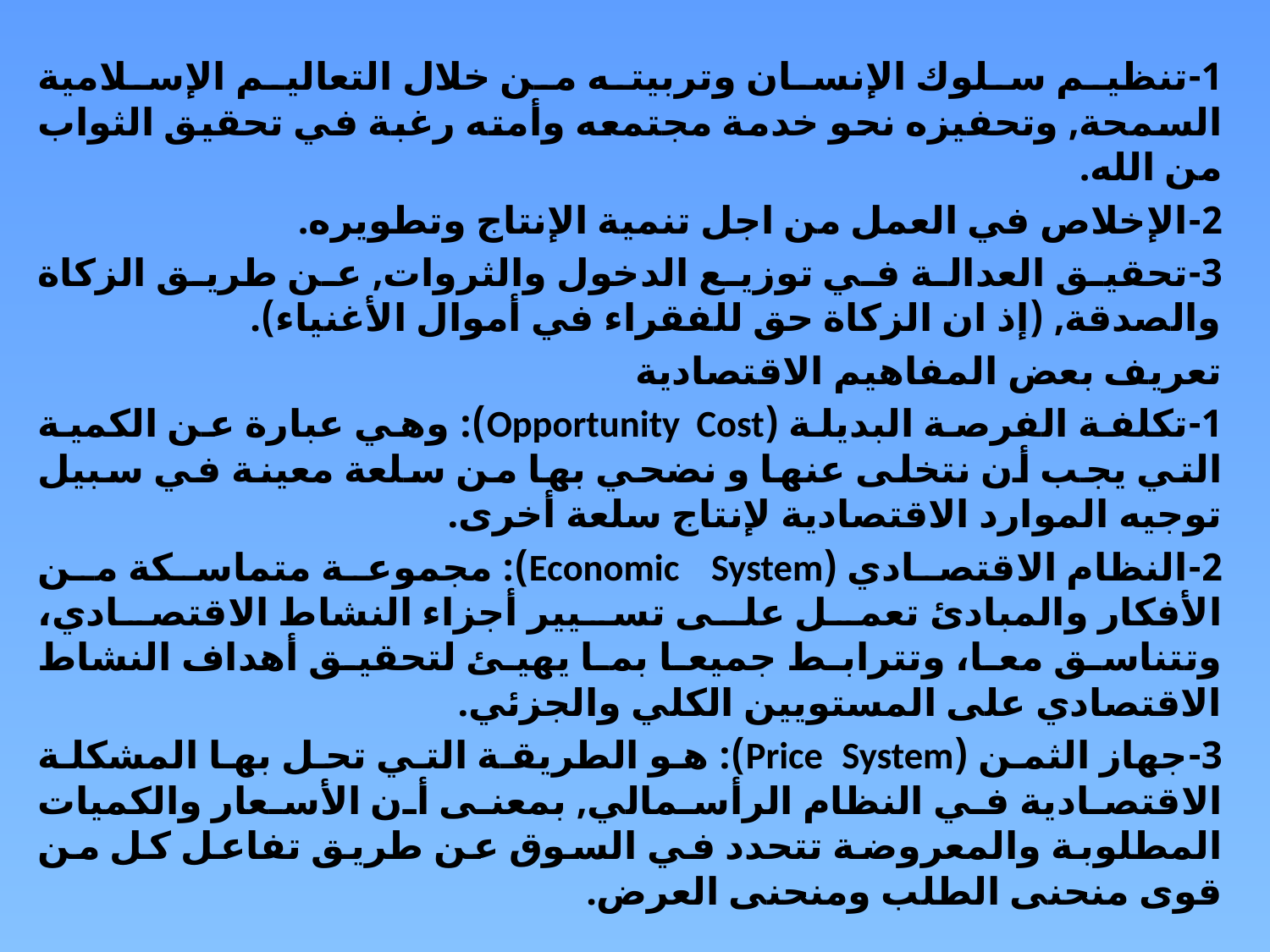

1-	تنظيم سلوك الإنسان وتربيته من خلال التعاليم الإسلامية السمحة, وتحفيزه نحو خدمة مجتمعه وأمته رغبة في تحقيق الثواب من الله.
2-	الإخلاص في العمل من اجل تنمية الإنتاج وتطويره.
3-	تحقيق العدالة في توزيع الدخول والثروات, عن طريق الزكاة والصدقة, (إذ ان الزكاة حق للفقراء في أموال الأغنياء).
تعريف بعض المفاهيم الاقتصادية
1-	تكلفة الفرصة البديلة (Opportunity Cost): وهي عبارة عن الكمية التي يجب أن نتخلى عنها و نضحي بها من سلعة معينة في سبيل توجيه الموارد الاقتصادية لإنتاج سلعة أخرى.
2-	النظام الاقتصادي (Economic System): مجموعة متماسكة من الأفكار والمبادئ تعمل على تسيير أجزاء النشاط الاقتصادي، وتتناسق معا، وتترابط جميعا بما يهيئ لتحقيق أهداف النشاط الاقتصادي على المستويين الكلي والجزئي.
3-	جهاز الثمن (Price System): هو الطريقة التي تحل بها المشكلة الاقتصادية في النظام الرأسمالي, بمعنى أن الأسعار والكميات المطلوبة والمعروضة تتحدد في السوق عن طريق تفاعل كل من قوى منحنى الطلب ومنحنى العرض.